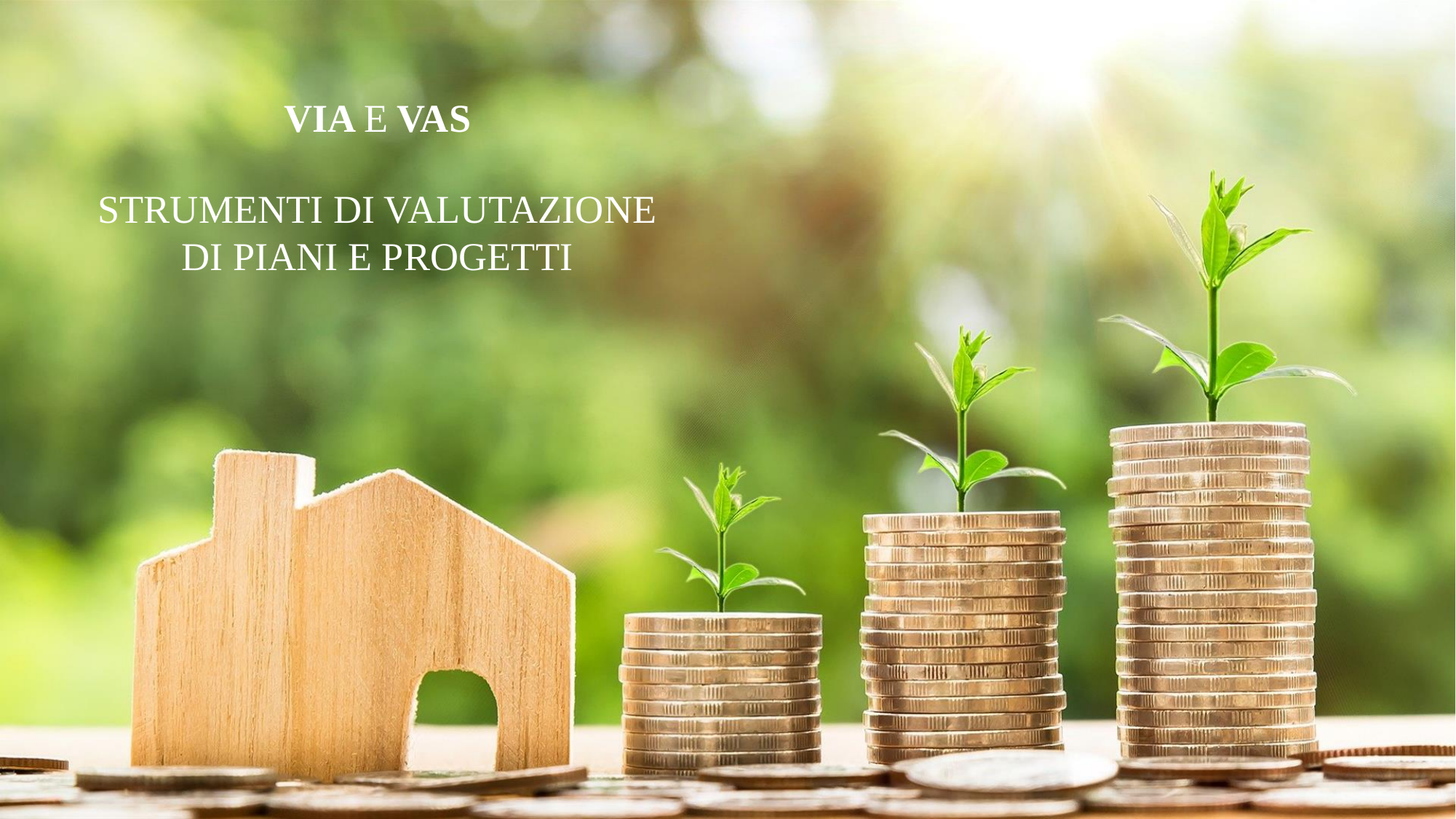

VIA E VAS

STRUMENTI DI VALUTAZIONE
DI PIANI E PROGETTI